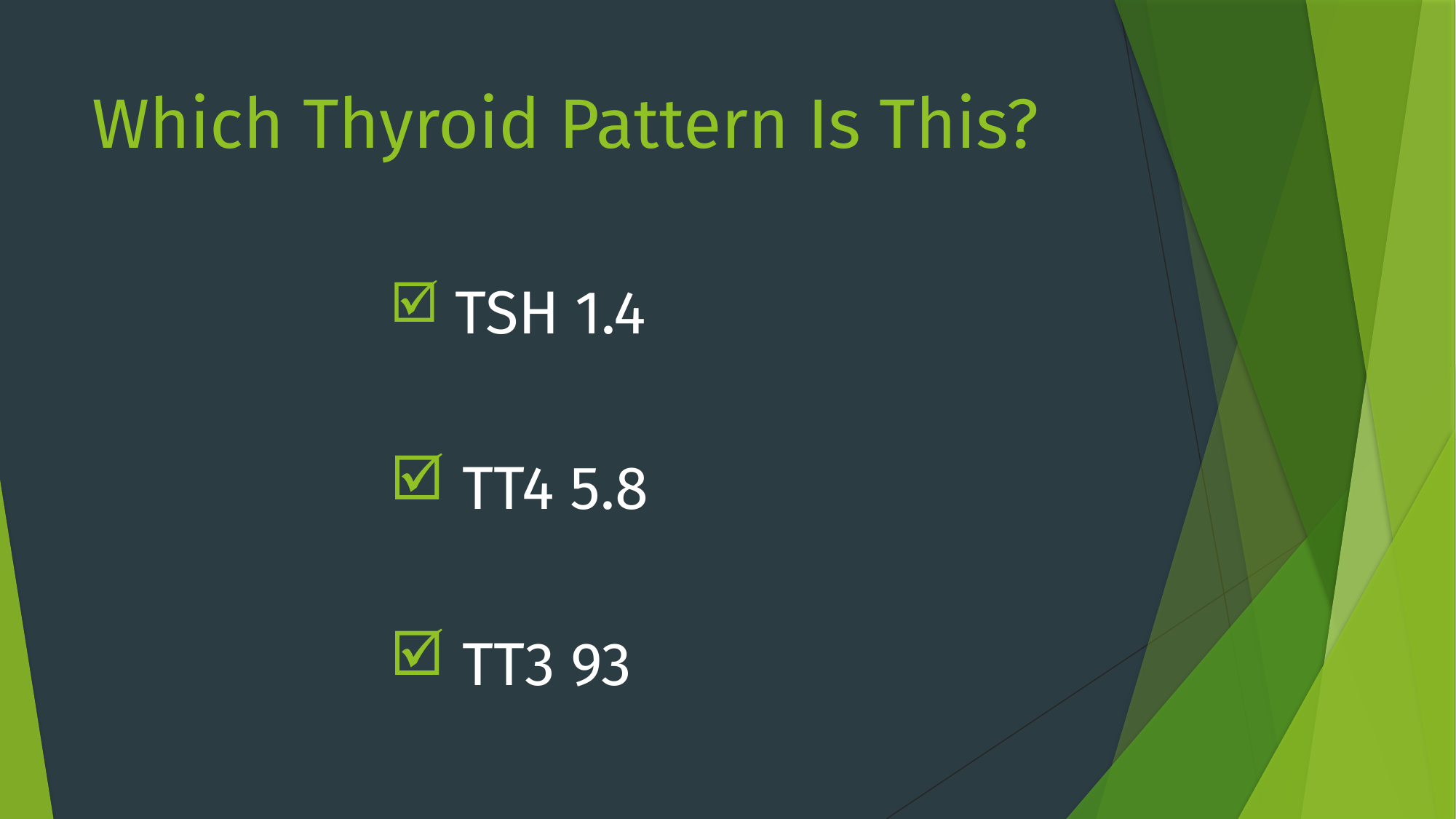

# Which Thyroid Pattern Is This?
 TSH 1.4

 TT4 5.8

 TT3 93